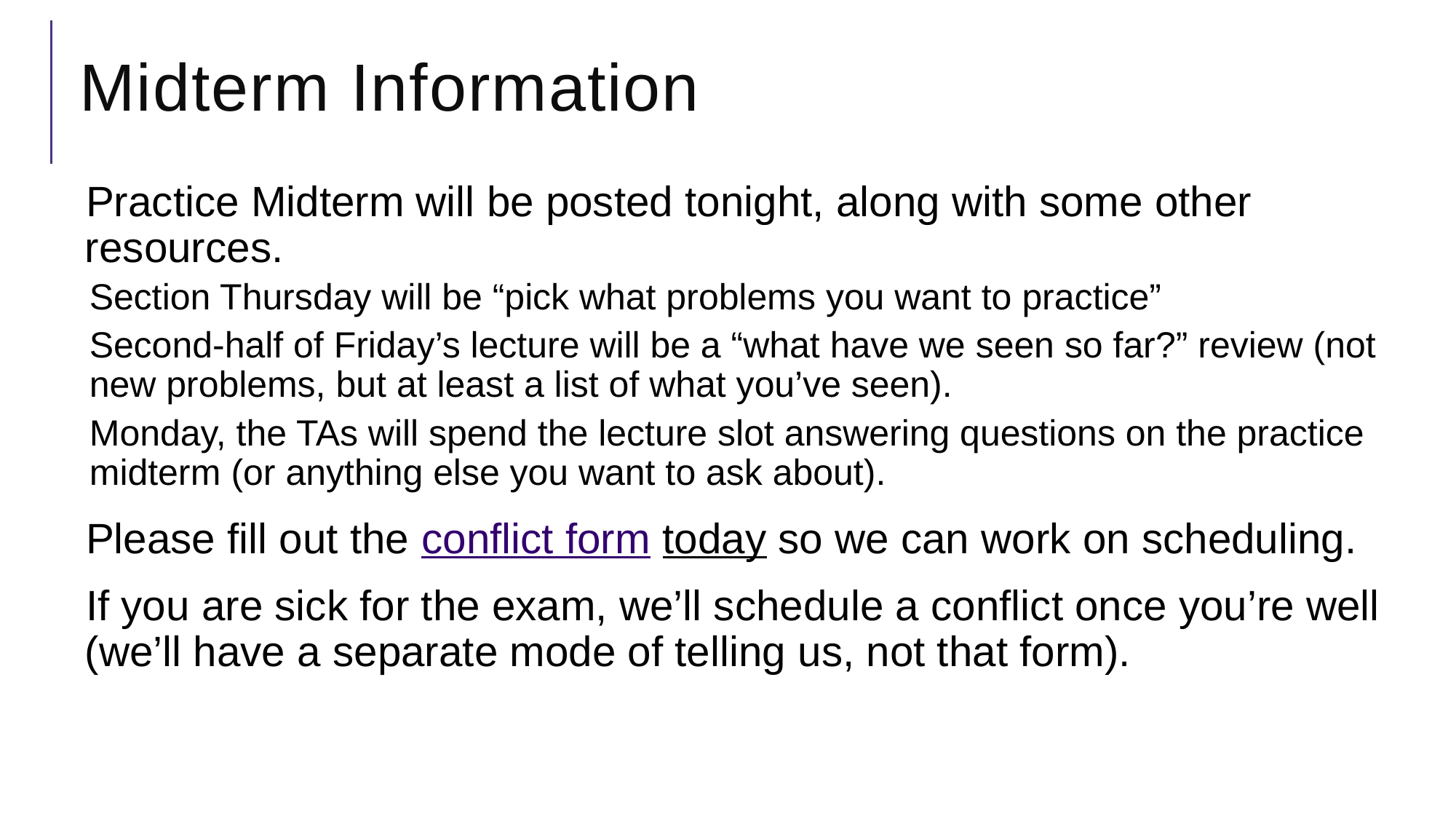

# Midterm Information
Practice Midterm will be posted tonight, along with some other resources.
Section Thursday will be “pick what problems you want to practice”
Second-half of Friday’s lecture will be a “what have we seen so far?” review (not new problems, but at least a list of what you’ve seen).
Monday, the TAs will spend the lecture slot answering questions on the practice midterm (or anything else you want to ask about).
Please fill out the conflict form today so we can work on scheduling.
If you are sick for the exam, we’ll schedule a conflict once you’re well (we’ll have a separate mode of telling us, not that form).